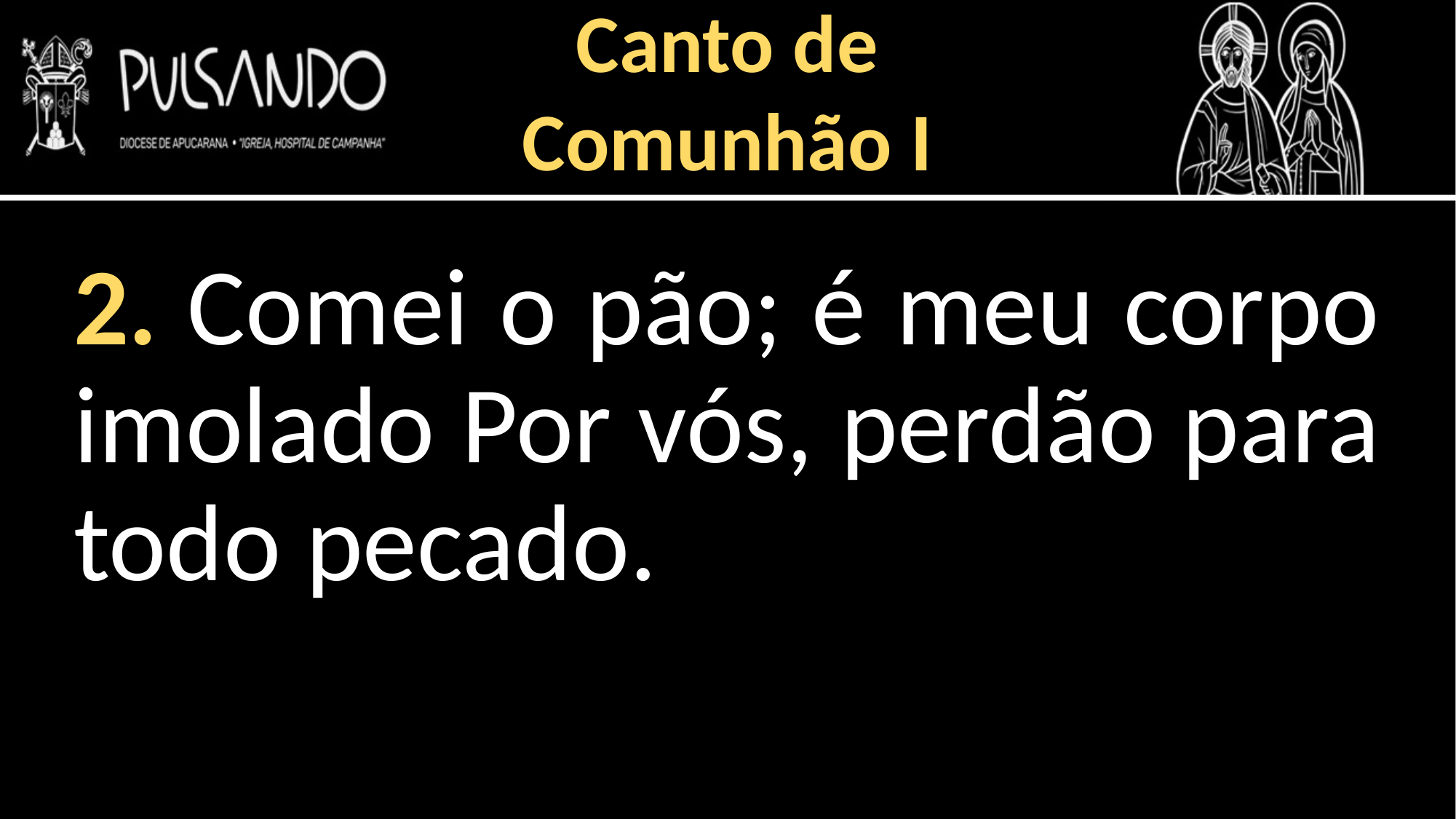

Canto de
Comunhão I
2. Comei o pão; é meu corpo imolado Por vós, perdão para todo pecado.